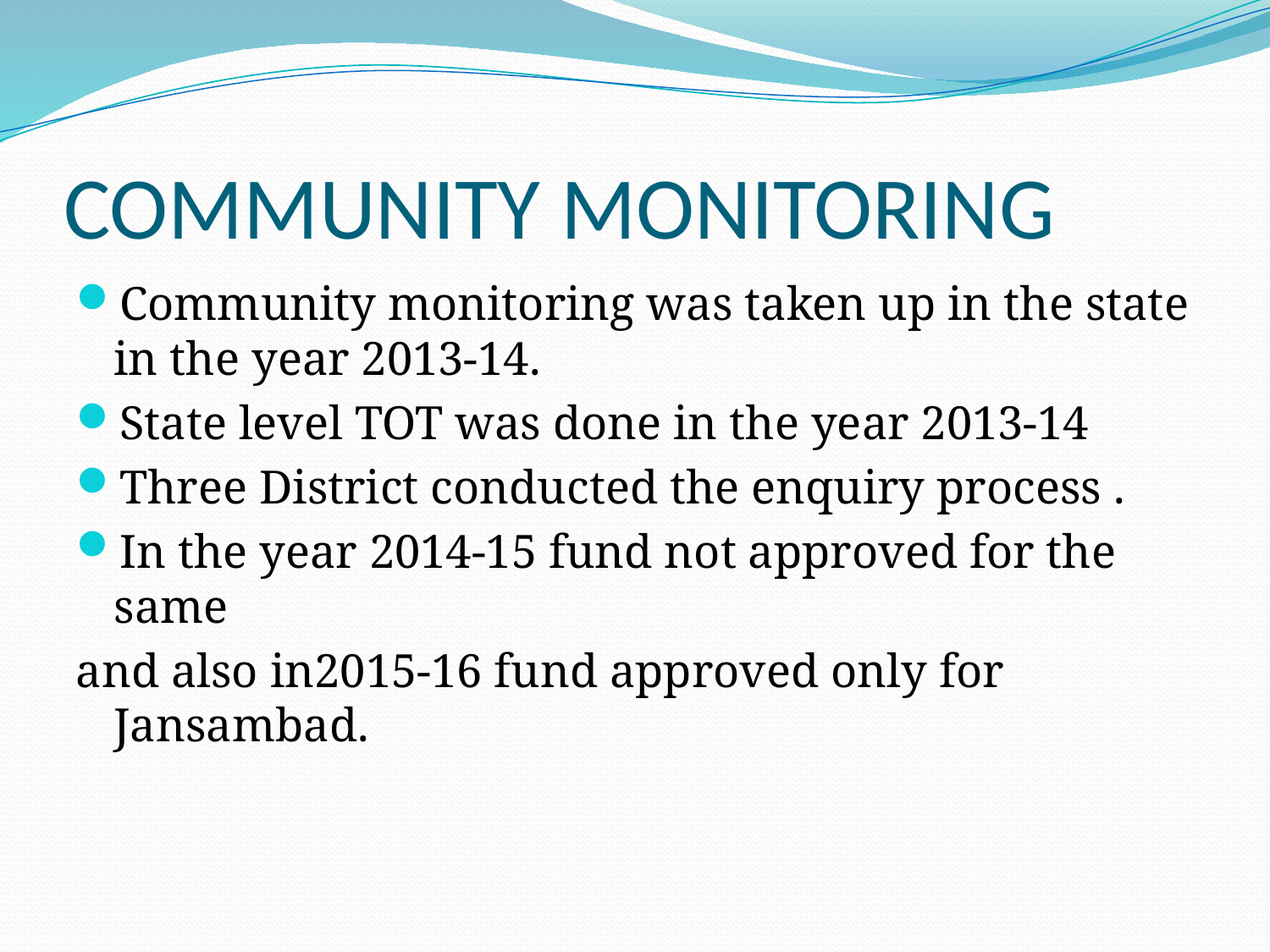

# COMMUNITY MONITORING
Community monitoring was taken up in the state in the year 2013-14.
State level TOT was done in the year 2013-14
Three District conducted the enquiry process .
In the year 2014-15 fund not approved for the same
and also in2015-16 fund approved only for Jansambad.